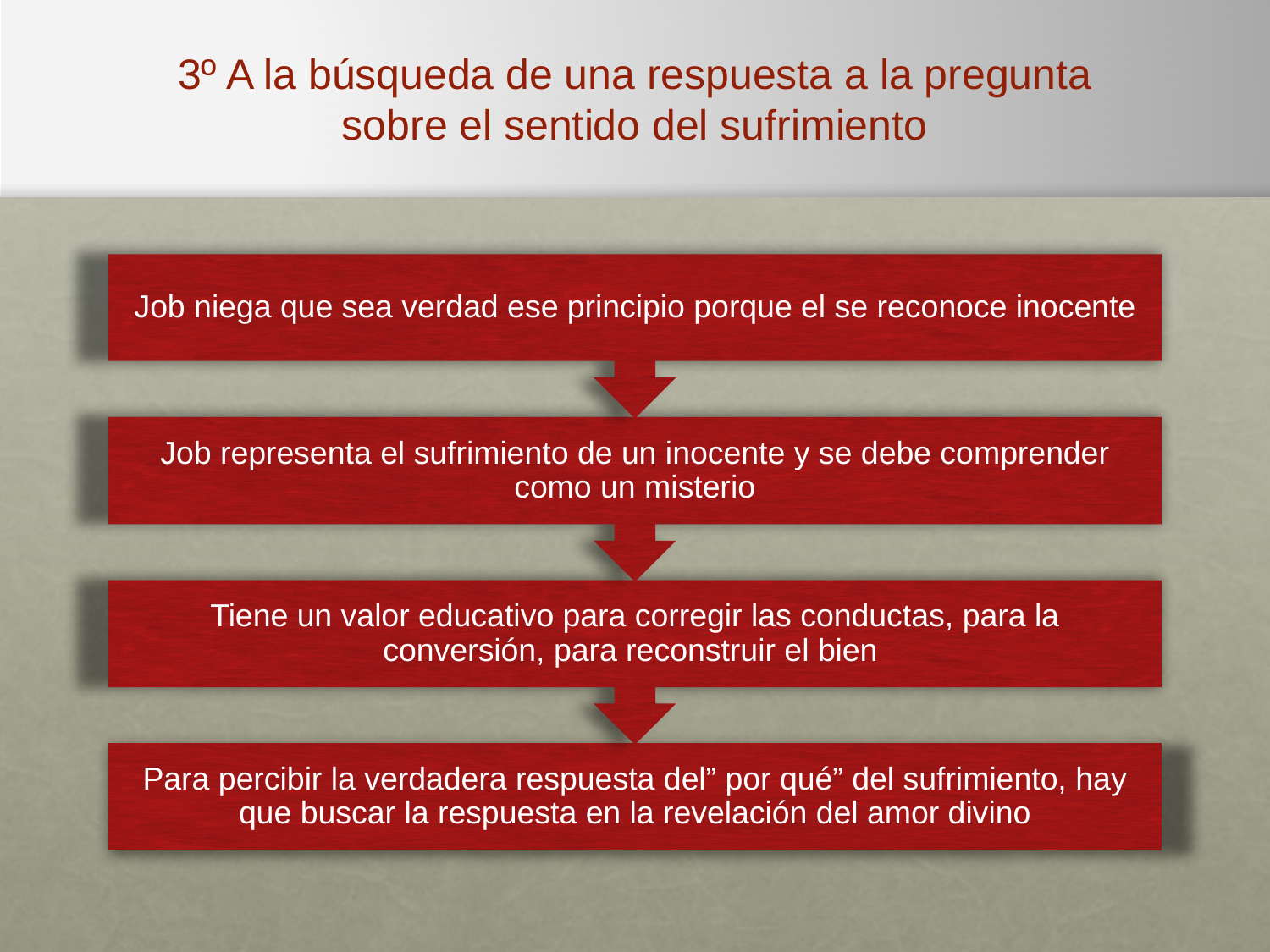

# 3º A la búsqueda de una respuesta a la pregunta sobre el sentido del sufrimiento
Para percibir la verdadera respuesta del” por qué” del sufrimiento, hay que buscar la respuesta en la revelación del amor divino
Tiene un valor educativo para corregir las conductas, para la conversión, para reconstruir el bien
Job representa el sufrimiento de un inocente y se debe comprender como un misterio
Job niega que sea verdad ese principio porque el se reconoce inocente